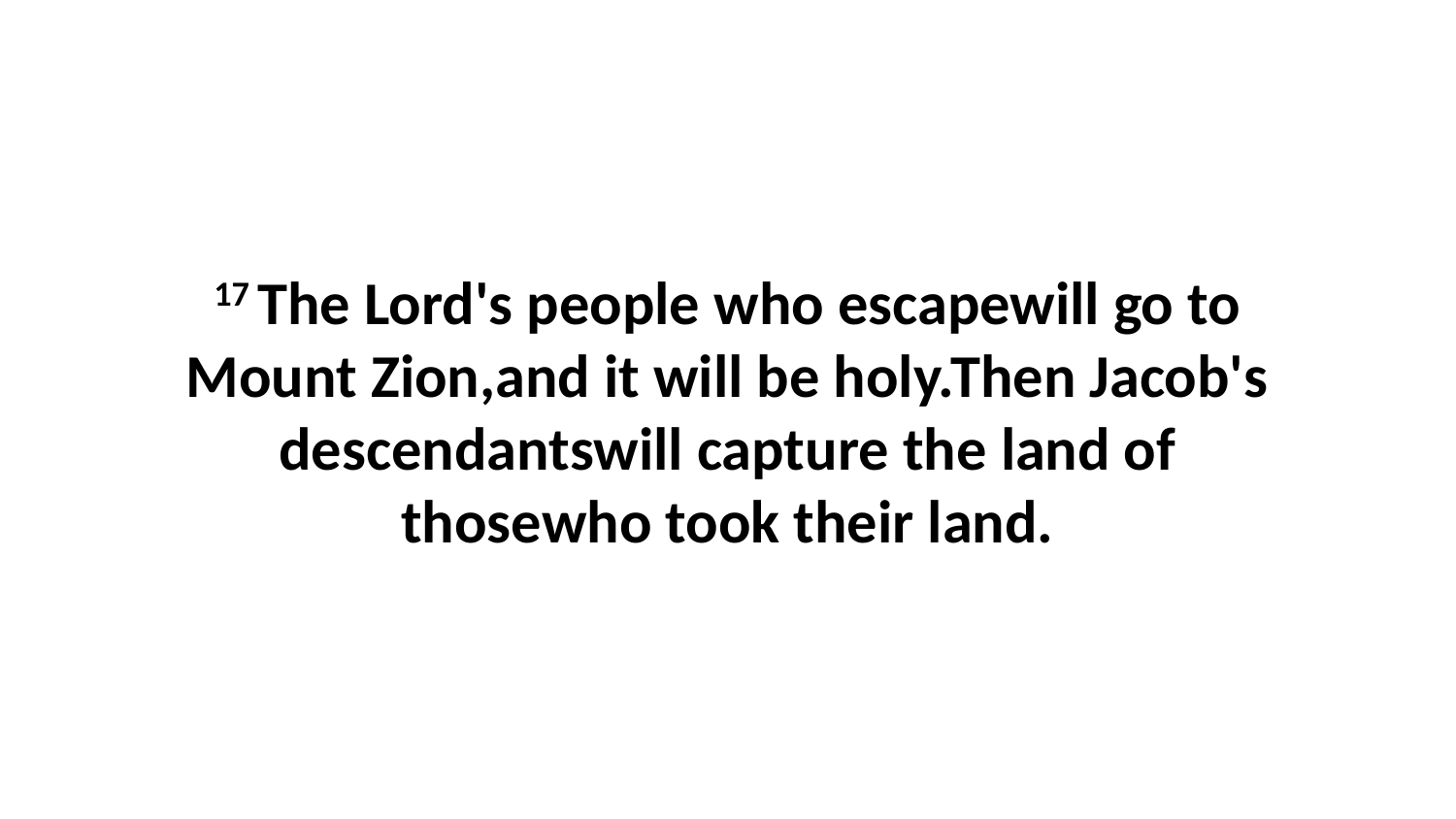

17 The Lord's people who escapewill go to Mount Zion,and it will be holy.Then Jacob's descendantswill capture the land of thosewho took their land.